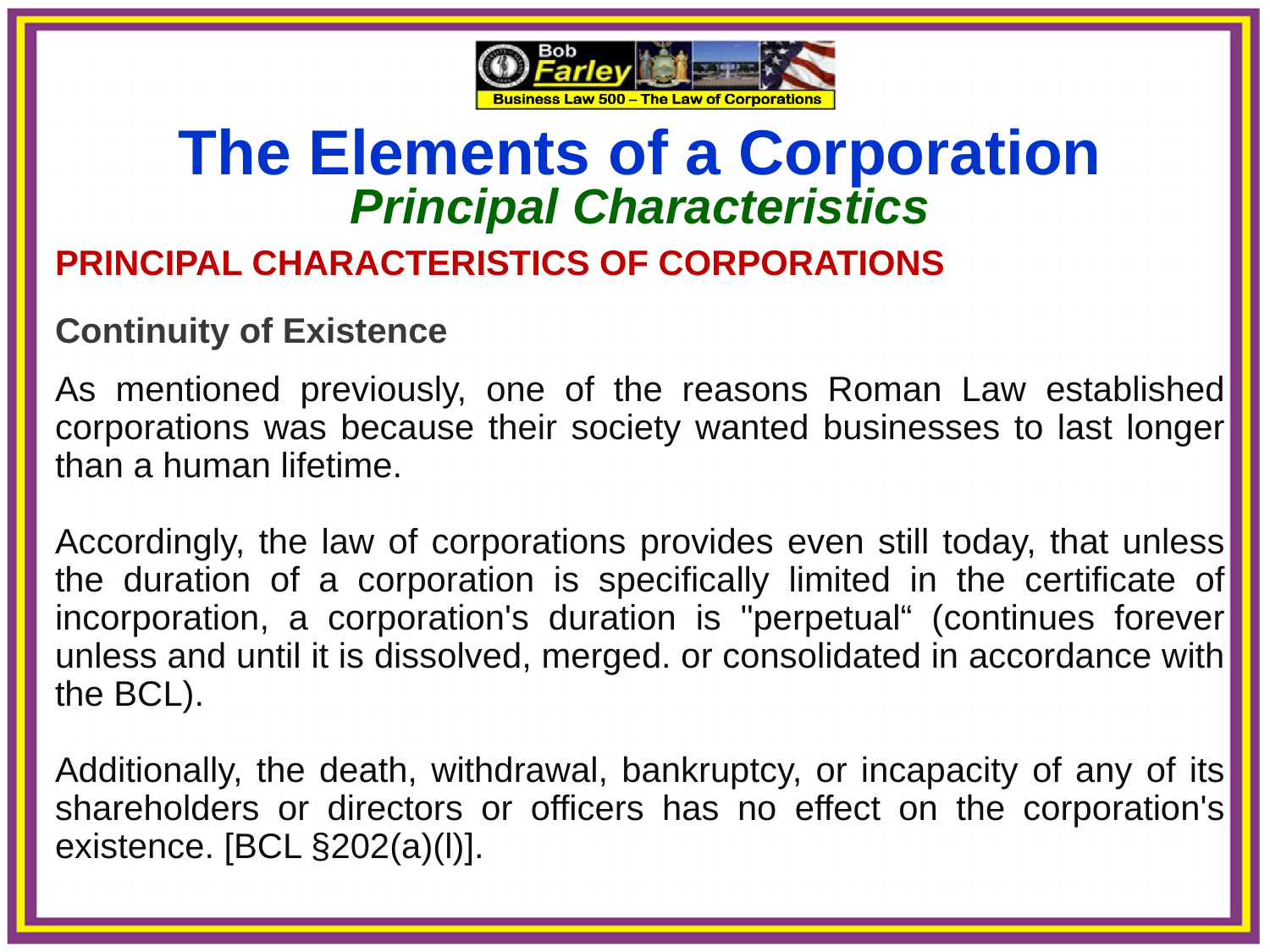

The Elements of a Corporation
Principal Characteristics

PRINCIPAL CHARACTERISTICS OF CORPORATIONS

Continuity of Existence

As mentioned previously, one of the reasons Roman Law established corporations was because their society wanted businesses to last longer than a human lifetime.

Accordingly, the law of corporations provides even still today, that unless the duration of a corporation is specifically limited in the certificate of incorporation, a corporation's duration is "perpetual“ (continues forever unless and until it is dissolved, merged. or consolidated in accordance with the BCL).

Additionally, the death, withdrawal, bankruptcy, or incapacity of any of its shareholders or directors or officers has no effect on the corporation's existence. [BCL §202(a)(l)].